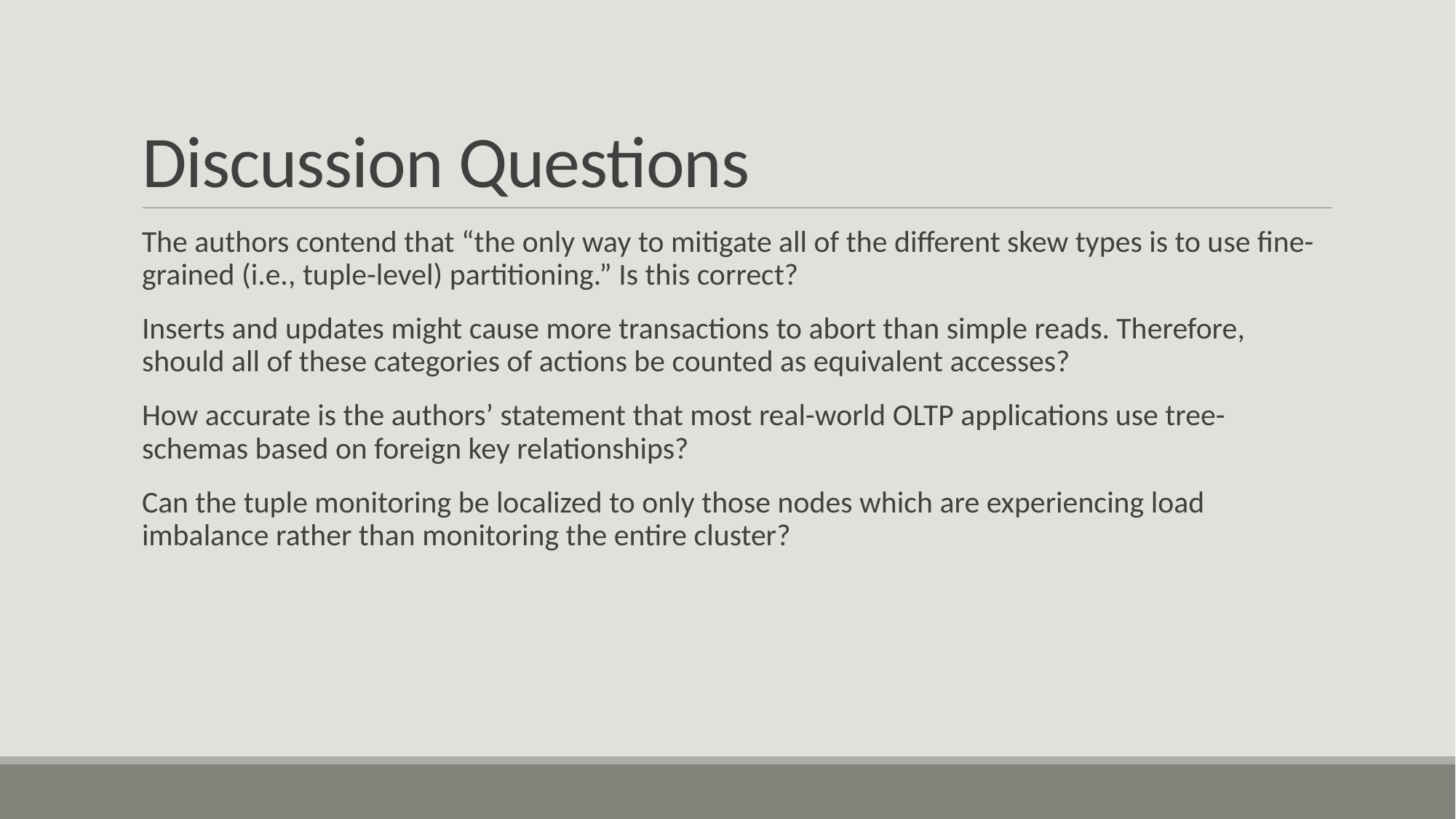

# Discussion Questions
The authors contend that “the only way to mitigate all of the different skew types is to use fine-grained (i.e., tuple-level) partitioning.” Is this correct?
Inserts and updates might cause more transactions to abort than simple reads. Therefore,  should all of these categories of actions be counted as equivalent accesses?
How accurate is the authors’ statement that most real-world OLTP applications use tree-schemas based on foreign key relationships?
Can the tuple monitoring be localized to only those nodes which are experiencing load imbalance rather than monitoring the entire cluster?